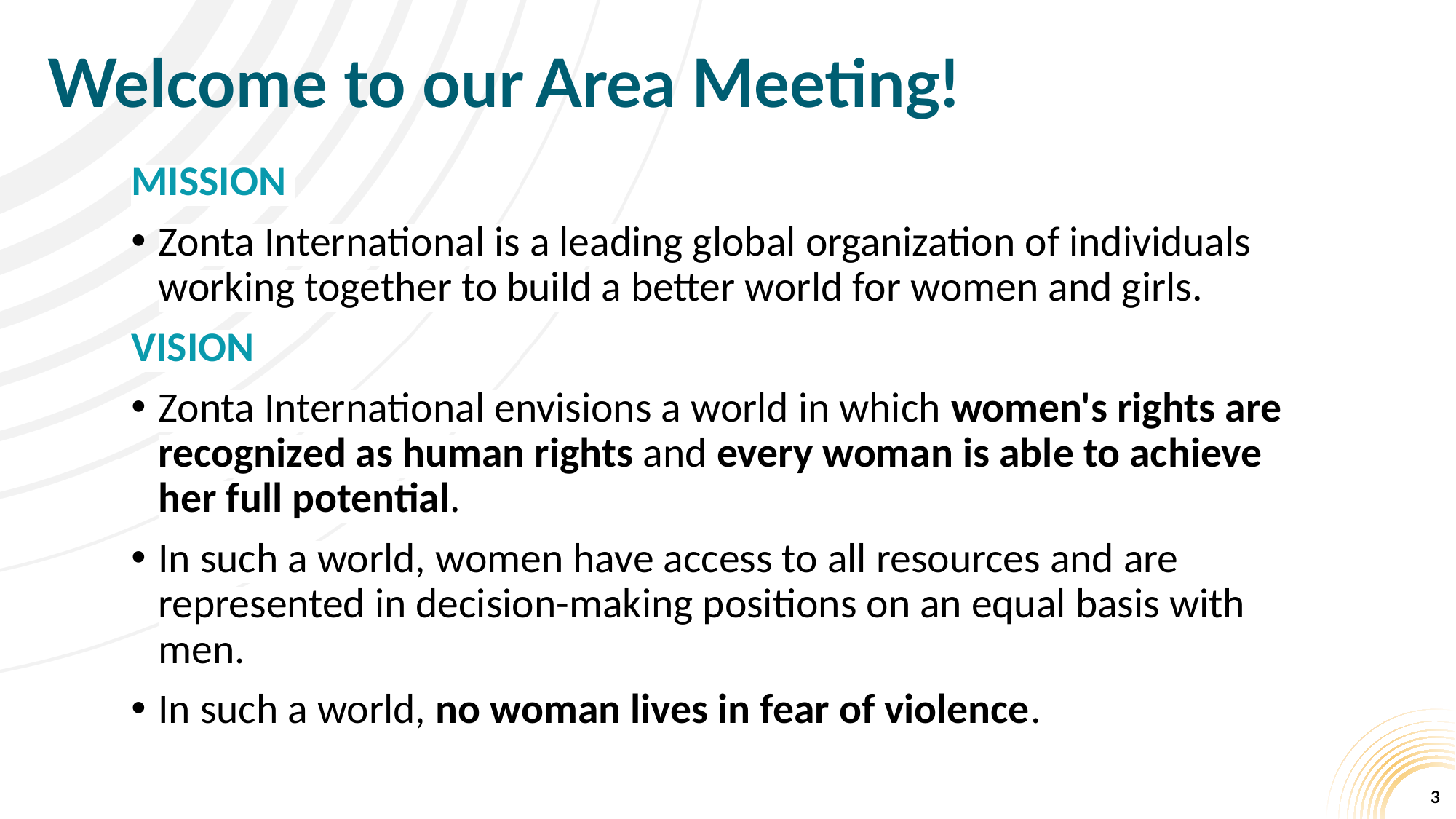

# Welcome to our Area Meeting!
MISSION
Zonta International is a leading global organization of individuals working together to build a better world for women and girls.
VISION
Zonta International envisions a world in which women's rights are recognized as human rights and every woman is able to achieve her full potential.
In such a world, women have access to all resources and are represented in decision-making positions on an equal basis with men.
In such a world, no woman lives in fear of violence.

3